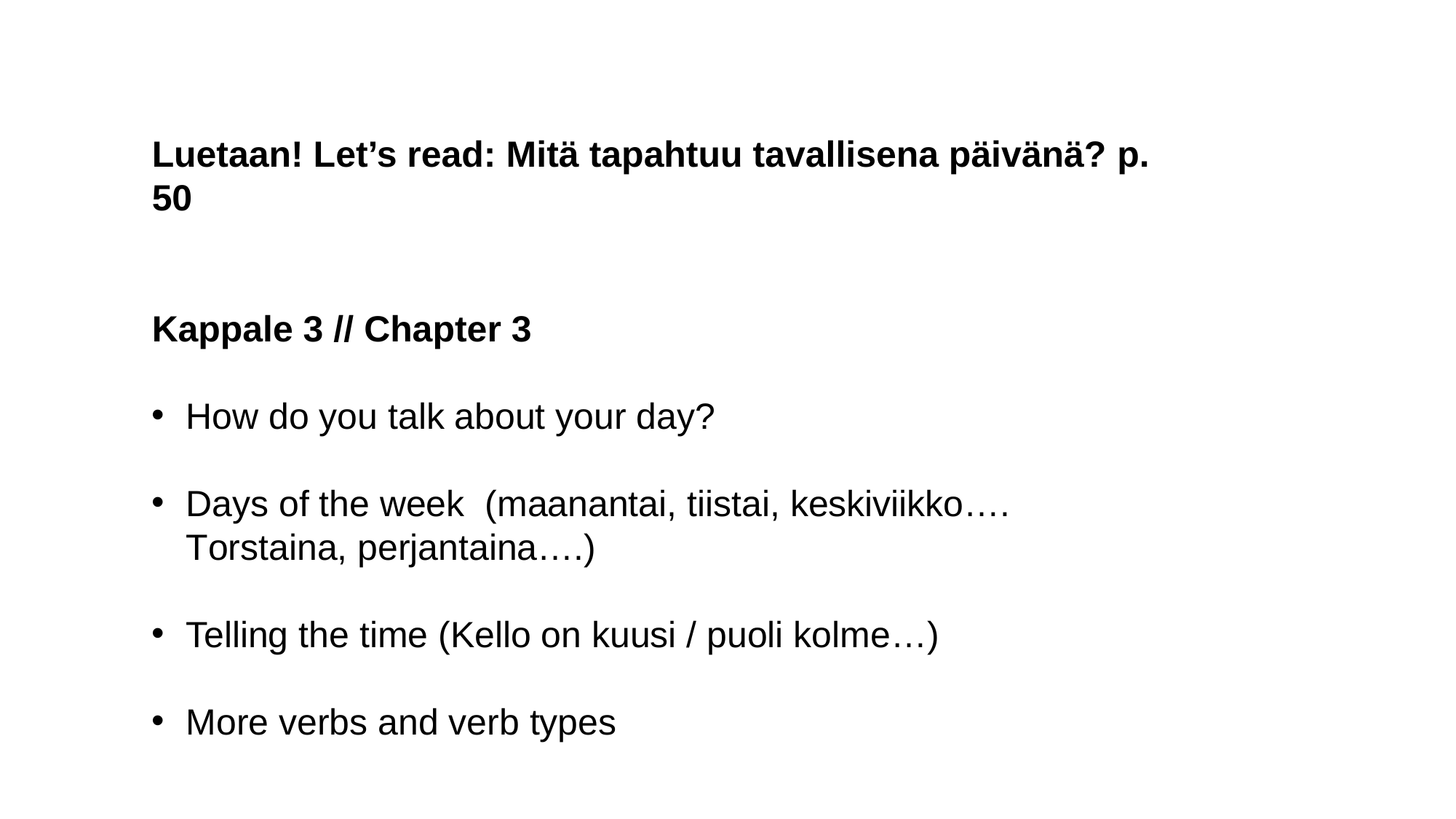

Luetaan! Let’s read: Mitä tapahtuu tavallisena päivänä? p. 50

Kappale 3 // Chapter 3

How do you talk about your day?

Days of the week  (maanantai, tiistai, keskiviikko…. Torstaina, perjantaina….)

Telling the time (Kello on kuusi / puoli kolme…)

More verbs and verb types